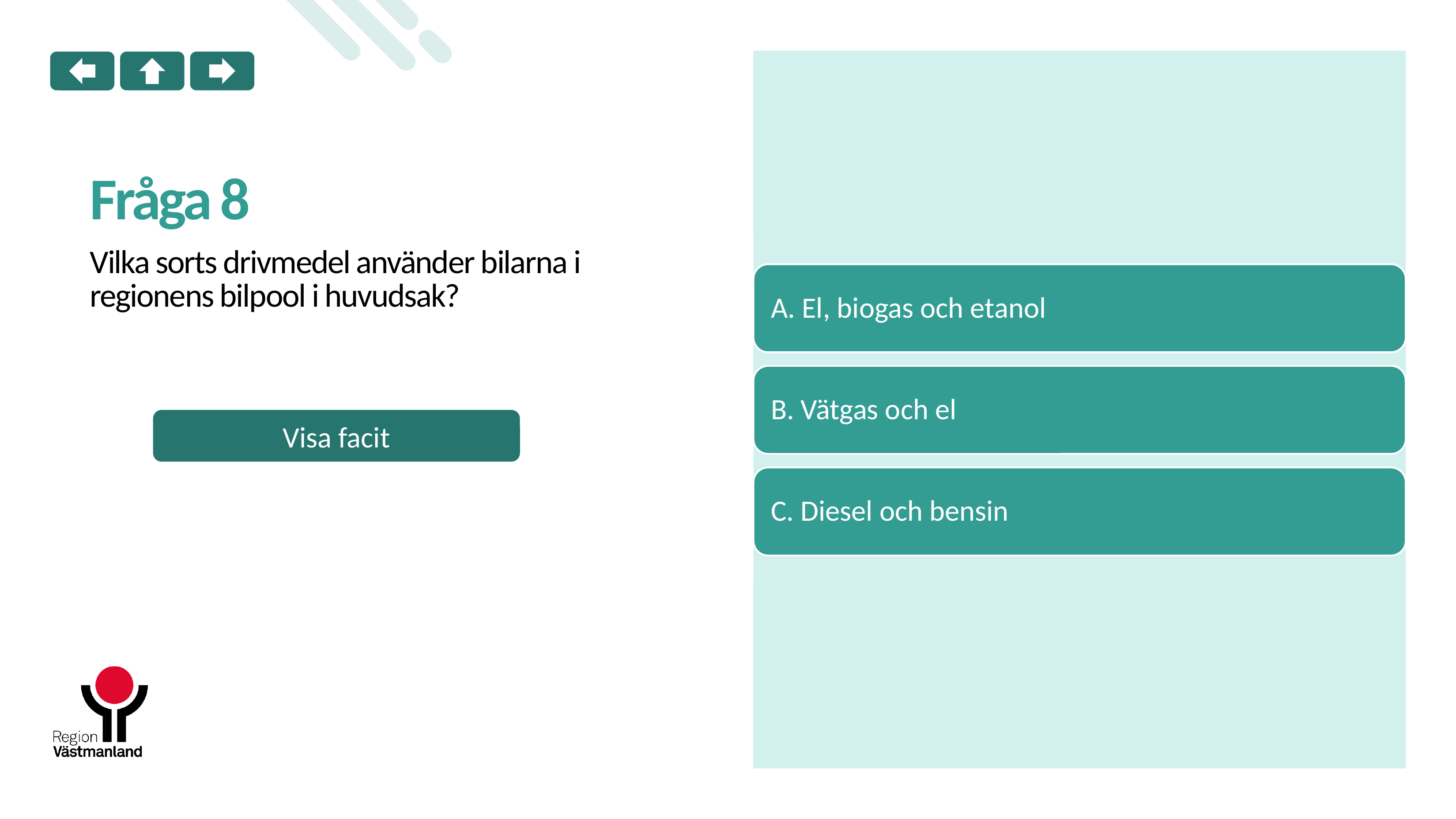

A. El, biogas och etanol
Bilpool eller verksamhetsbil ska användas vid tjänsteresor. Endast vid särskilda skäl får egen bil användas efter chefsbeslut.
B. Vätgas och el
C. Diesel och bensin
A. El, biogas och etanol
B. Vätgas och el
C. Diesel och bensin

# Fråga 8
Vilka sorts drivmedel använder bilarna i regionens bilpool i huvudsak?
Visa facit